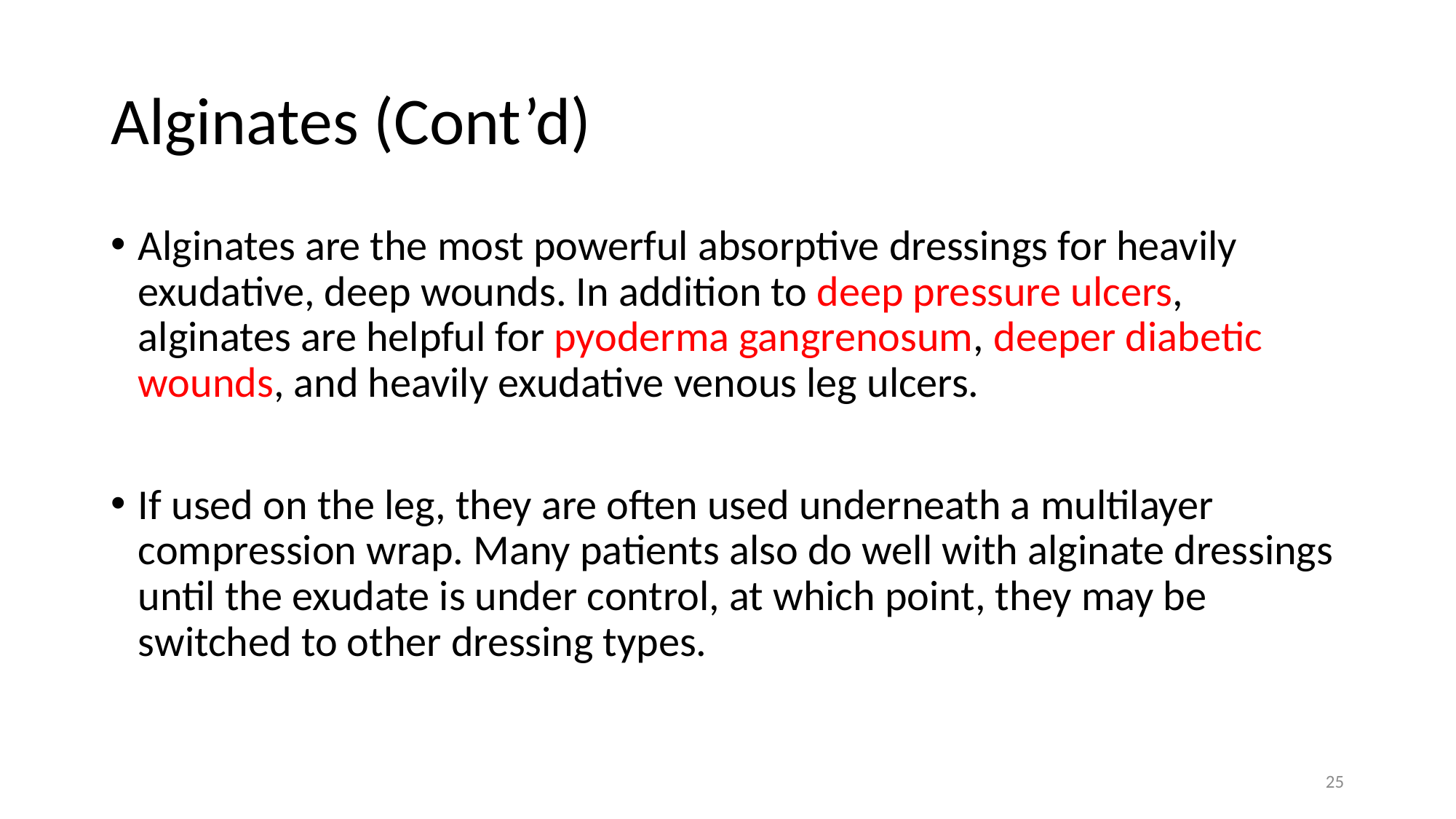

# Alginates (Cont’d)
Alginates are the most powerful absorptive dressings for heavily exudative, deep wounds. In addition to deep pressure ulcers, alginates are helpful for pyoderma gangrenosum, deeper diabetic wounds, and heavily exudative venous leg ulcers.

If used on the leg, they are often used underneath a multilayer compression wrap. Many patients also do well with alginate dressings until the exudate is under control, at which point, they may be switched to other dressing types.

25